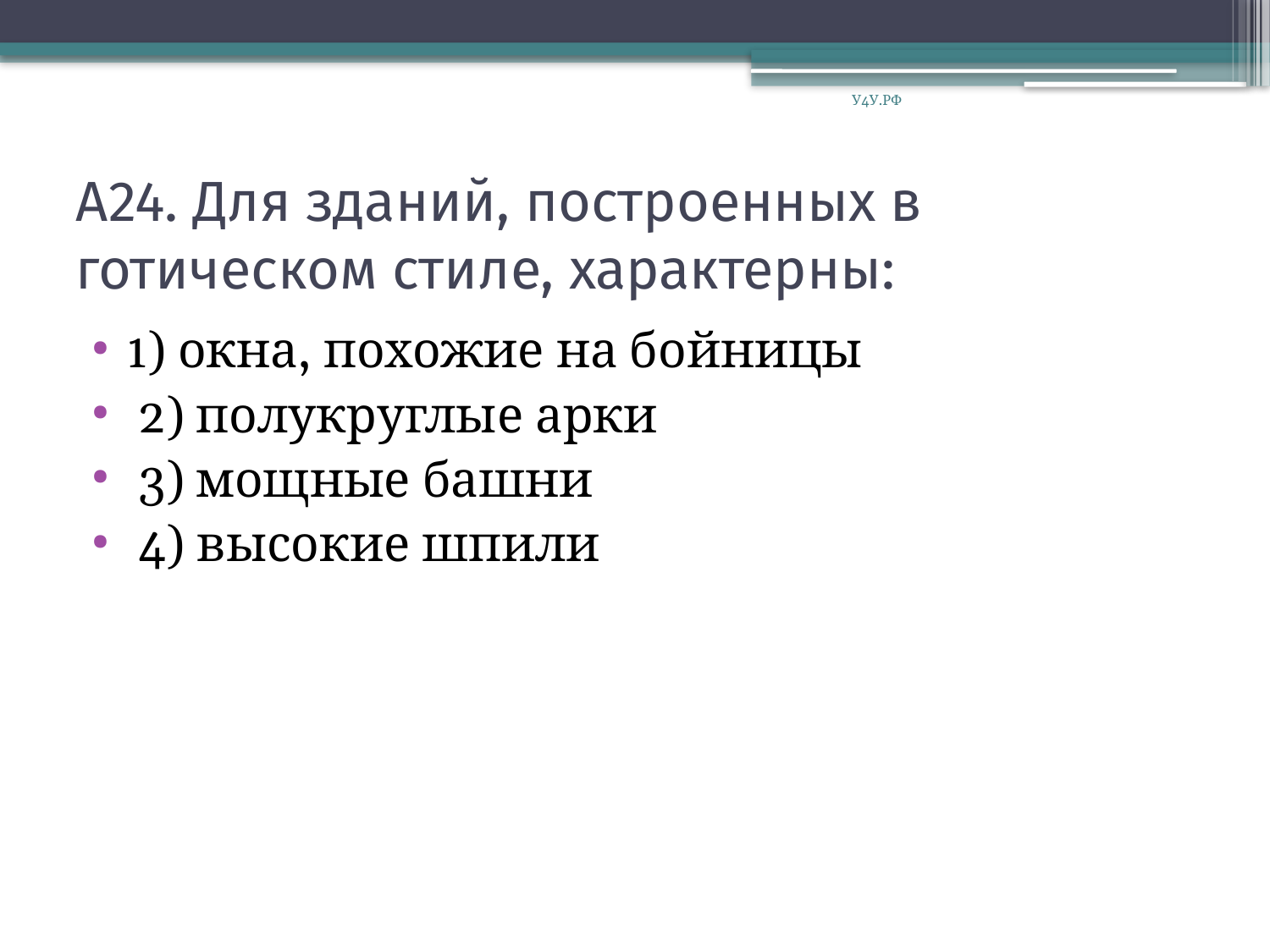

У4У.РФ
# А24. Для зданий, построенных в готическом стиле, характерны:
1) окна, похожие на бойницы
 2) полукруглые арки
 3) мощные башни
 4) высокие шпили